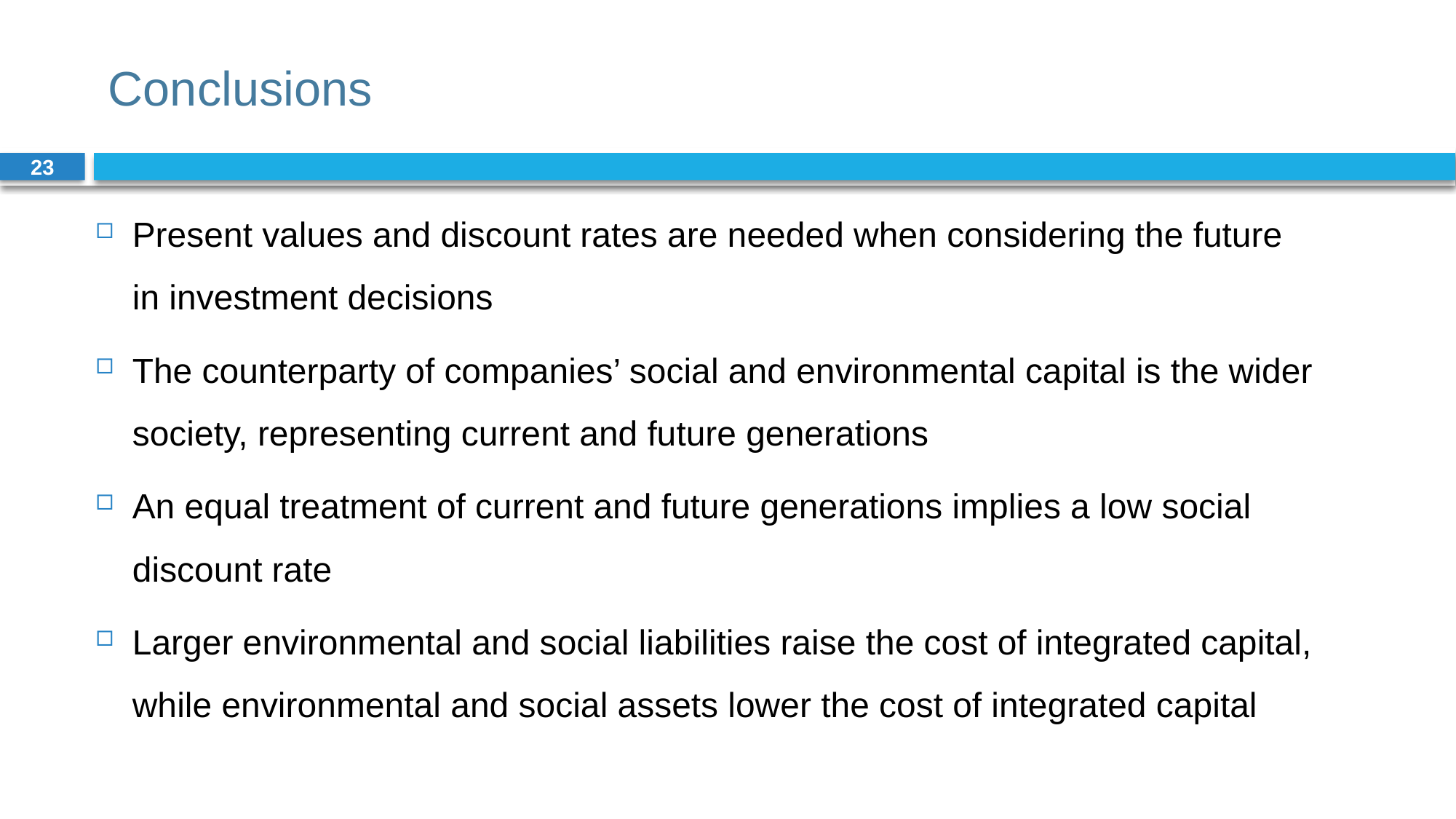

# Conclusions
23
Present values and discount rates are needed when considering the future in investment decisions
The counterparty of companies’ social and environmental capital is the wider society, representing current and future generations
An equal treatment of current and future generations implies a low social discount rate
Larger environmental and social liabilities raise the cost of integrated capital, while environmental and social assets lower the cost of integrated capital